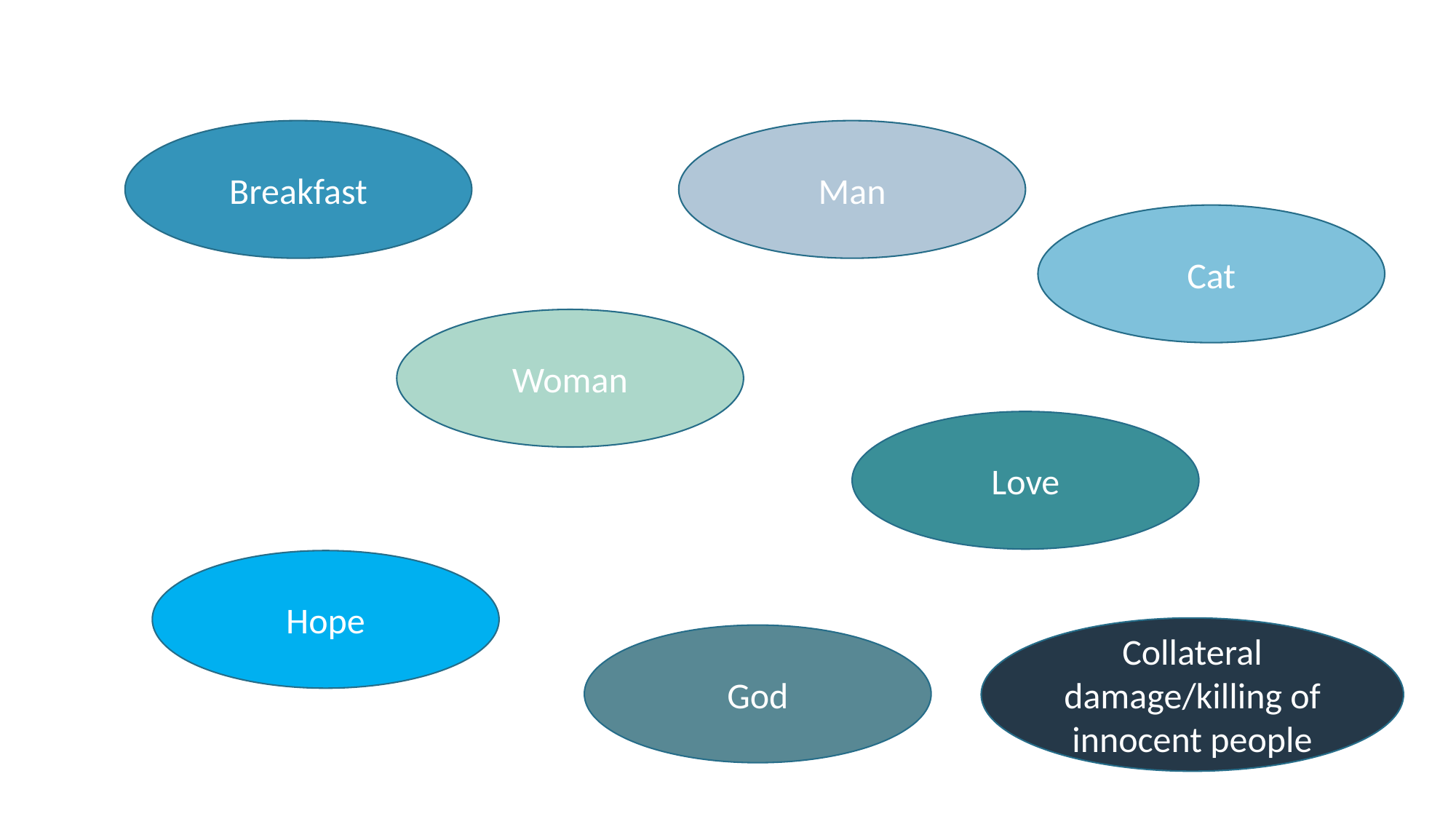

Man
Breakfast
Cat
Woman
Love
Hope
Collateral damage/killing of innocent people
God